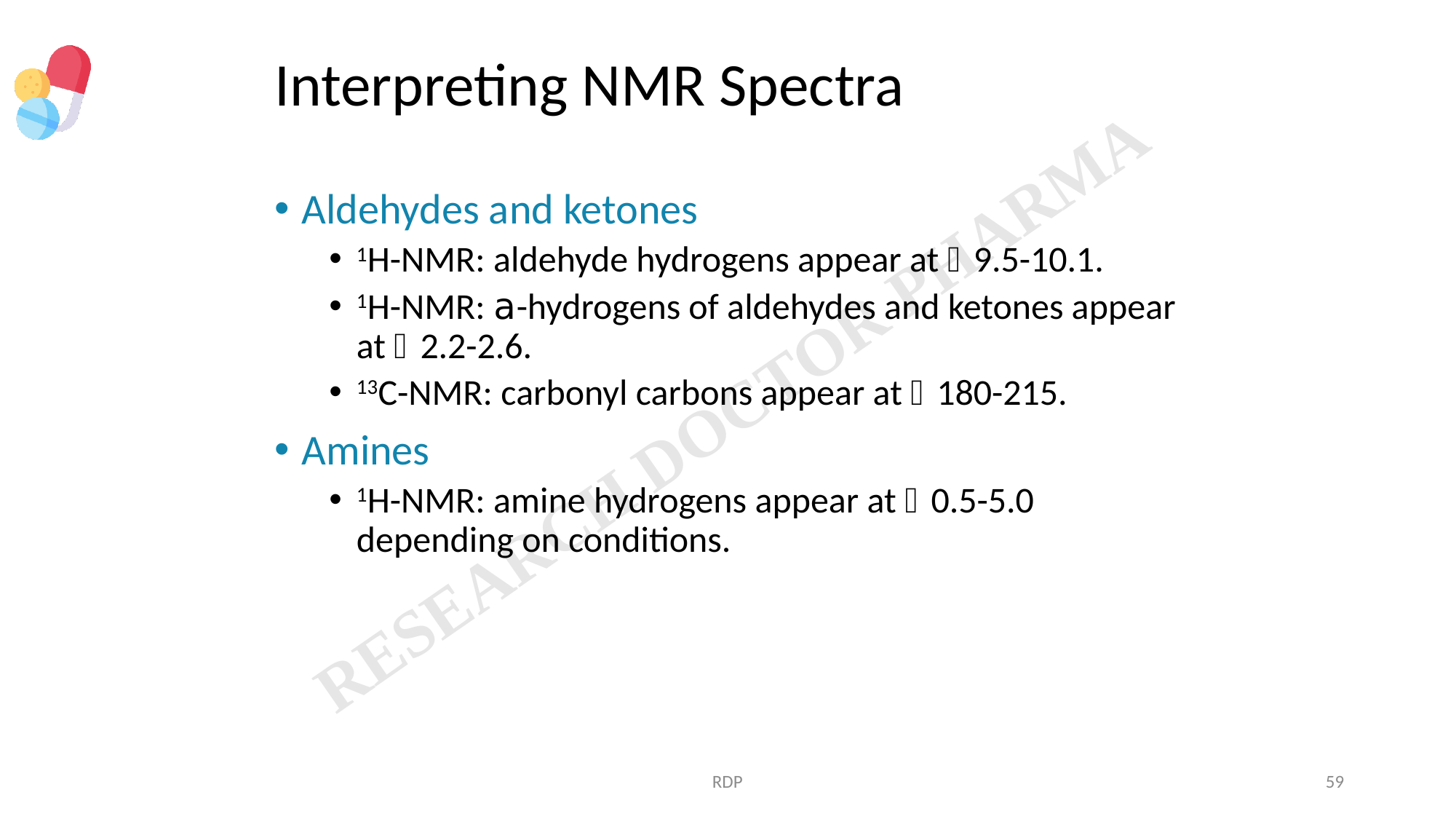

# Interpreting NMR Spectra
Aldehydes and ketones
1H-NMR: aldehyde hydrogens appear at δ 9.5-10.1.
1H-NMR: α-hydrogens of aldehydes and ketones appear at δ 2.2-2.6.
13C-NMR: carbonyl carbons appear at δ 180-215.
Amines
1H-NMR: amine hydrogens appear at δ 0.5-5.0 depending on conditions.
RDP
59